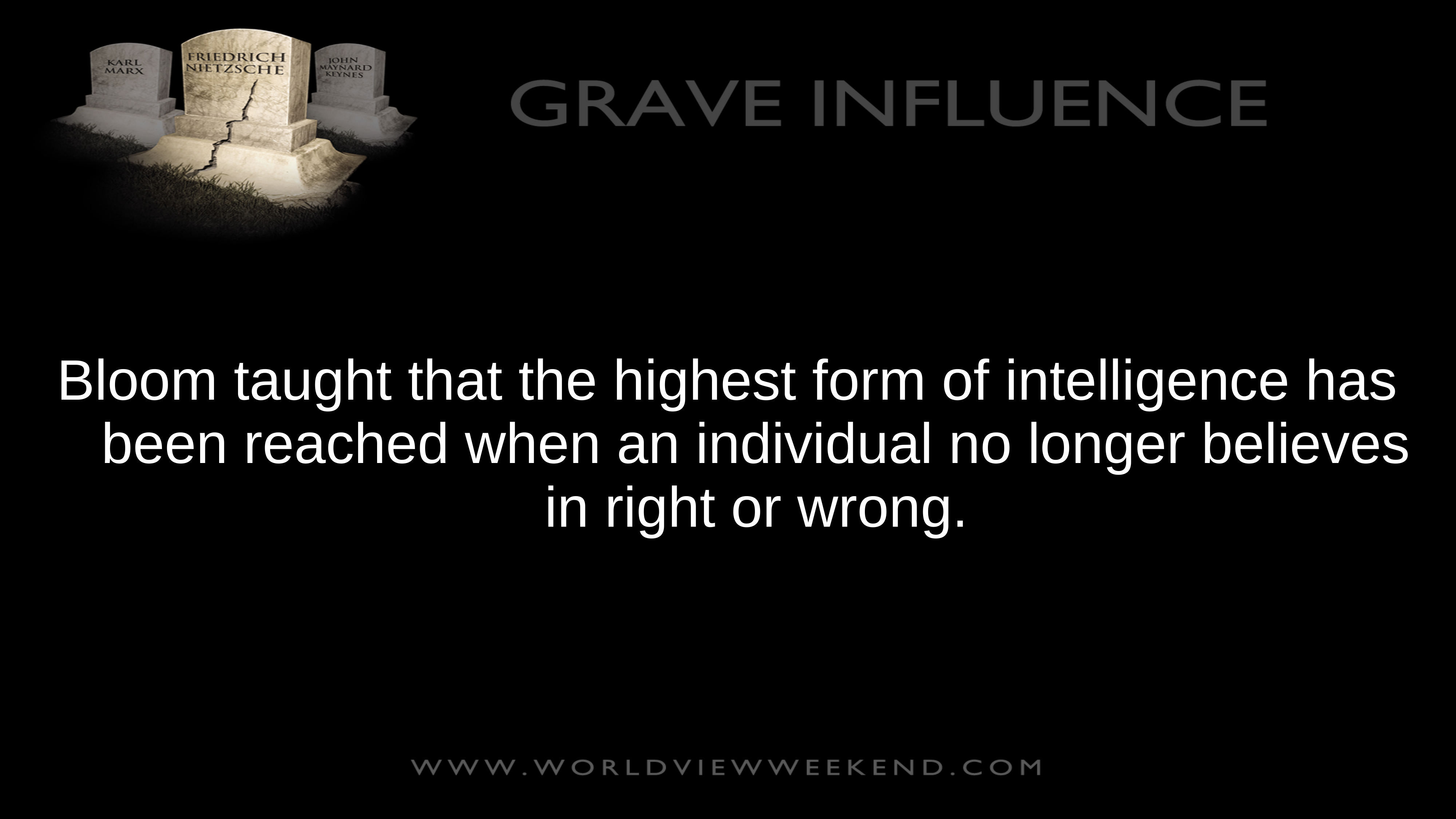

Bloom taught that the highest form of intelligence has been reached when an individual no longer believes in right or wrong.